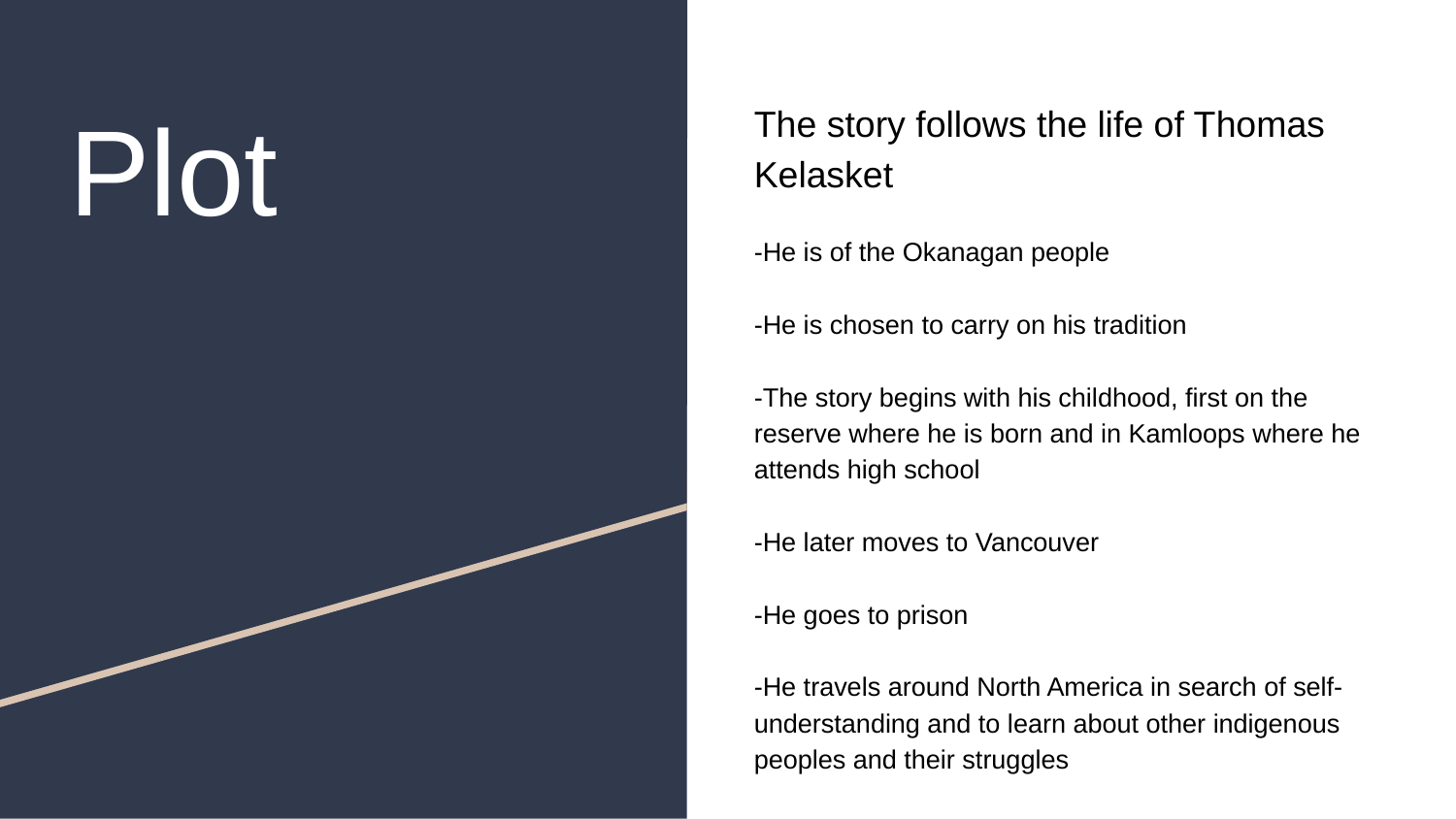

# Plot
The story follows the life of Thomas Kelasket

-He is of the Okanagan people

-He is chosen to carry on his tradition

-The story begins with his childhood, first on the reserve where he is born and in Kamloops where he attends high school

-He later moves to Vancouver

-He goes to prison

-He travels around North America in search of self-understanding and to learn about other indigenous peoples and their struggles